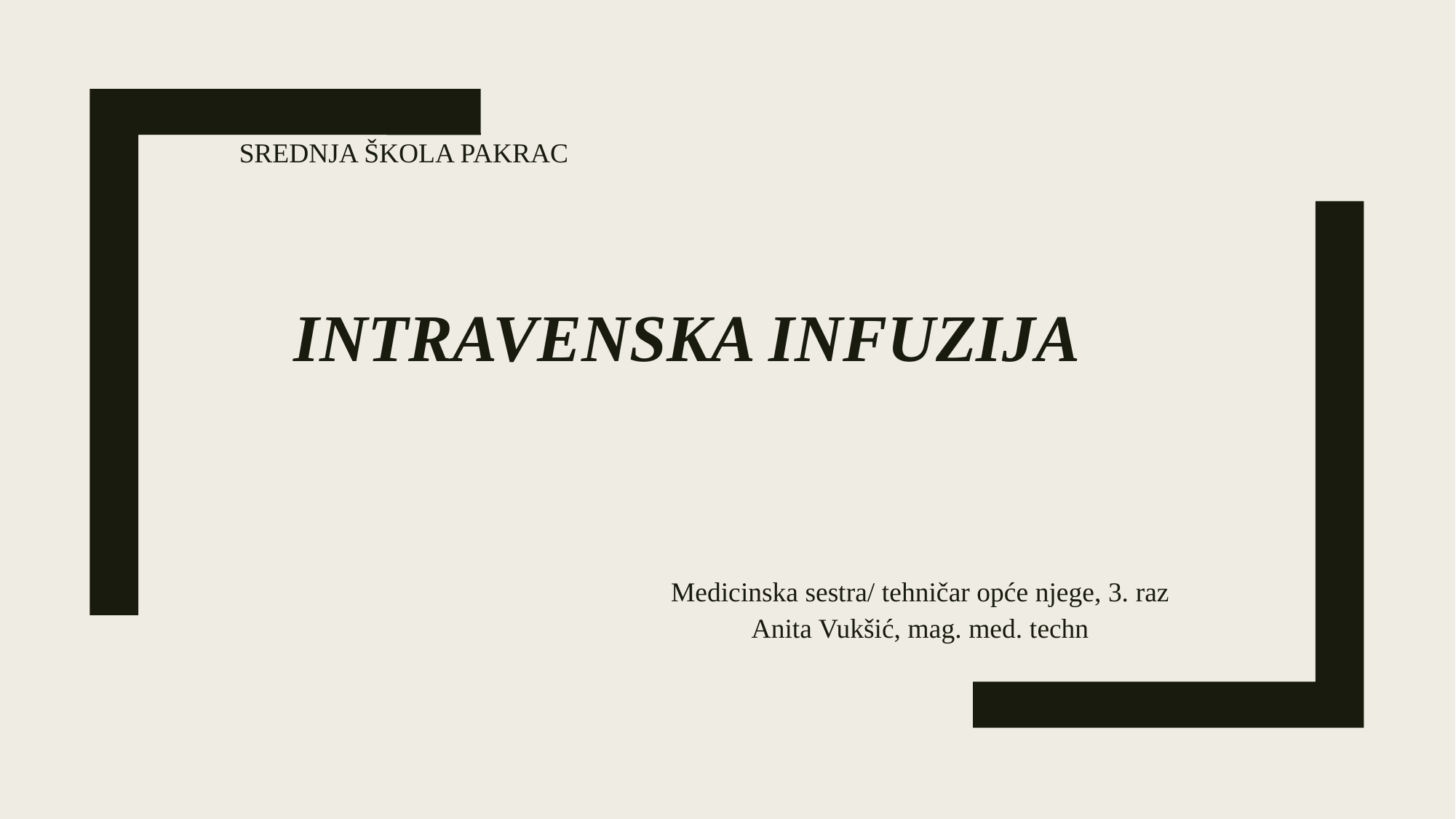

# Srednja škola pakrac Intravenska infuzija
Medicinska sestra/ tehničar opće njege, 3. raz
Anita Vukšić, mag. med. techn